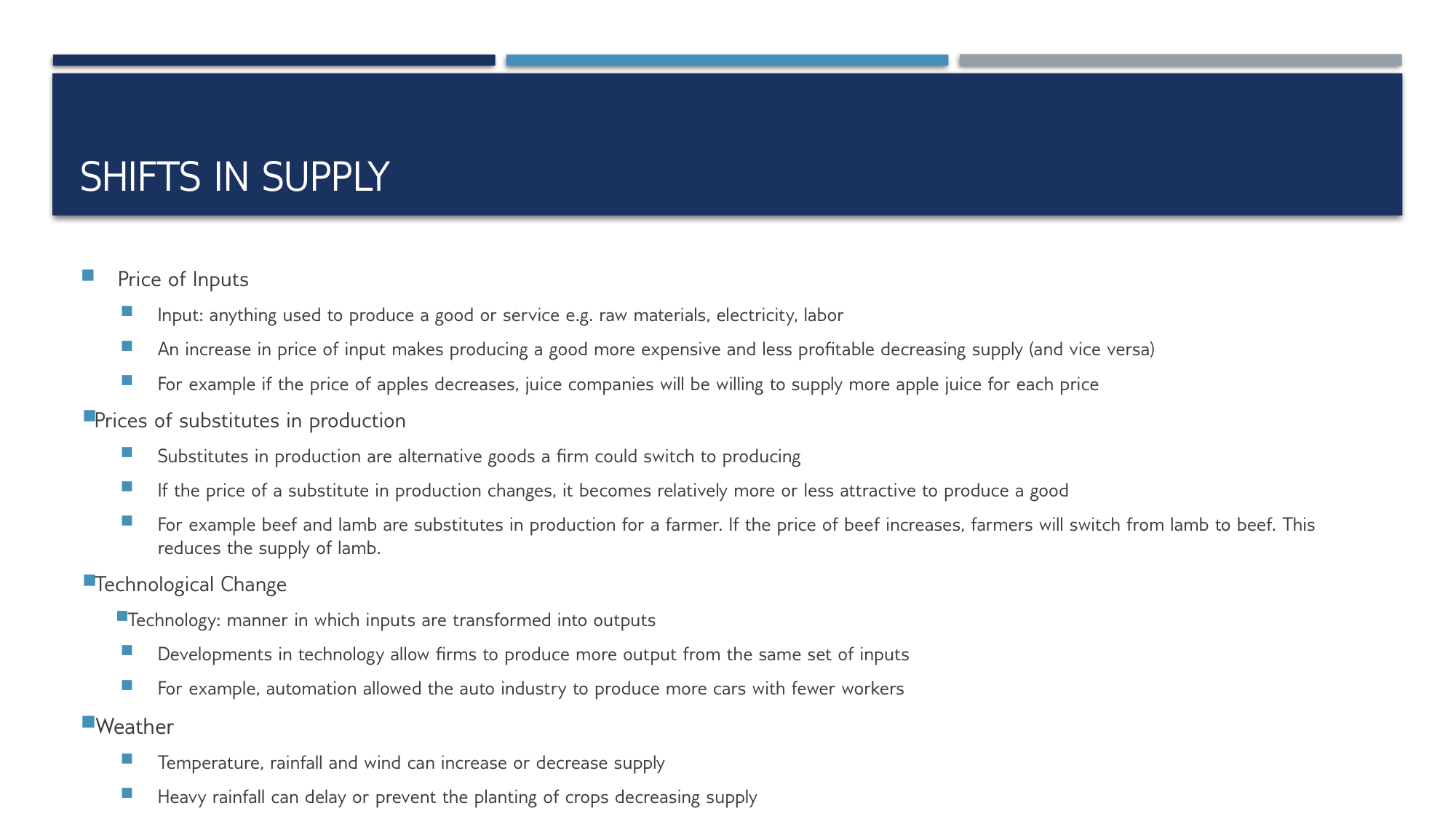

# Shifts in supply

Price of Inputs
Input: anything used to produce a good or service e.g. raw materials, electricity, labor
An increase in price of input makes producing a good more expensive and less profitable decreasing supply (and vice versa)
For example if the price of apples decreases, juice companies will be willing to supply more apple juice for each price
Prices of substitutes in production
Substitutes in production are alternative goods a firm could switch to producing
If the price of a substitute in production changes, it becomes relatively more or less attractive to produce a good
For example beef and lamb are substitutes in production for a farmer. If the price of beef increases, farmers will switch from lamb to beef. This reduces the supply of lamb.
Technological Change
Technology: manner in which inputs are transformed into outputs
Developments in technology allow firms to produce more output from the same set of inputs
For example, automation allowed the auto industry to produce more cars with fewer workers
Weather
Temperature, rainfall and wind can increase or decrease supply
Heavy rainfall can delay or prevent the planting of crops decreasing supply